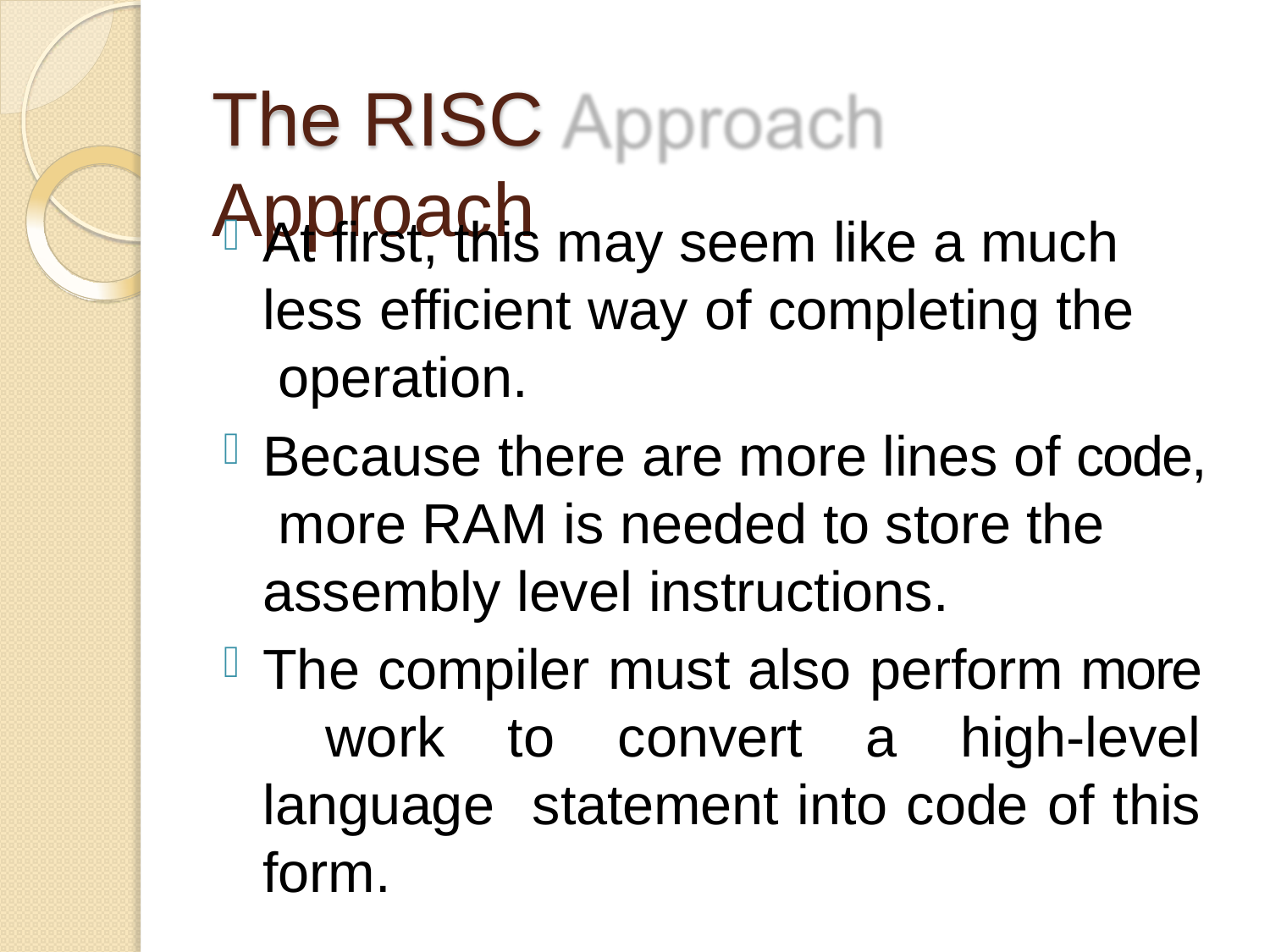

# The RISC Approach
At first, this may seem like a much  less efficient way of completing the  operation.
Because there are more lines of code,  more RAM is needed to store the  assembly level instructions.
The compiler must also perform more  work to convert a high-level language  statement into code of this form.